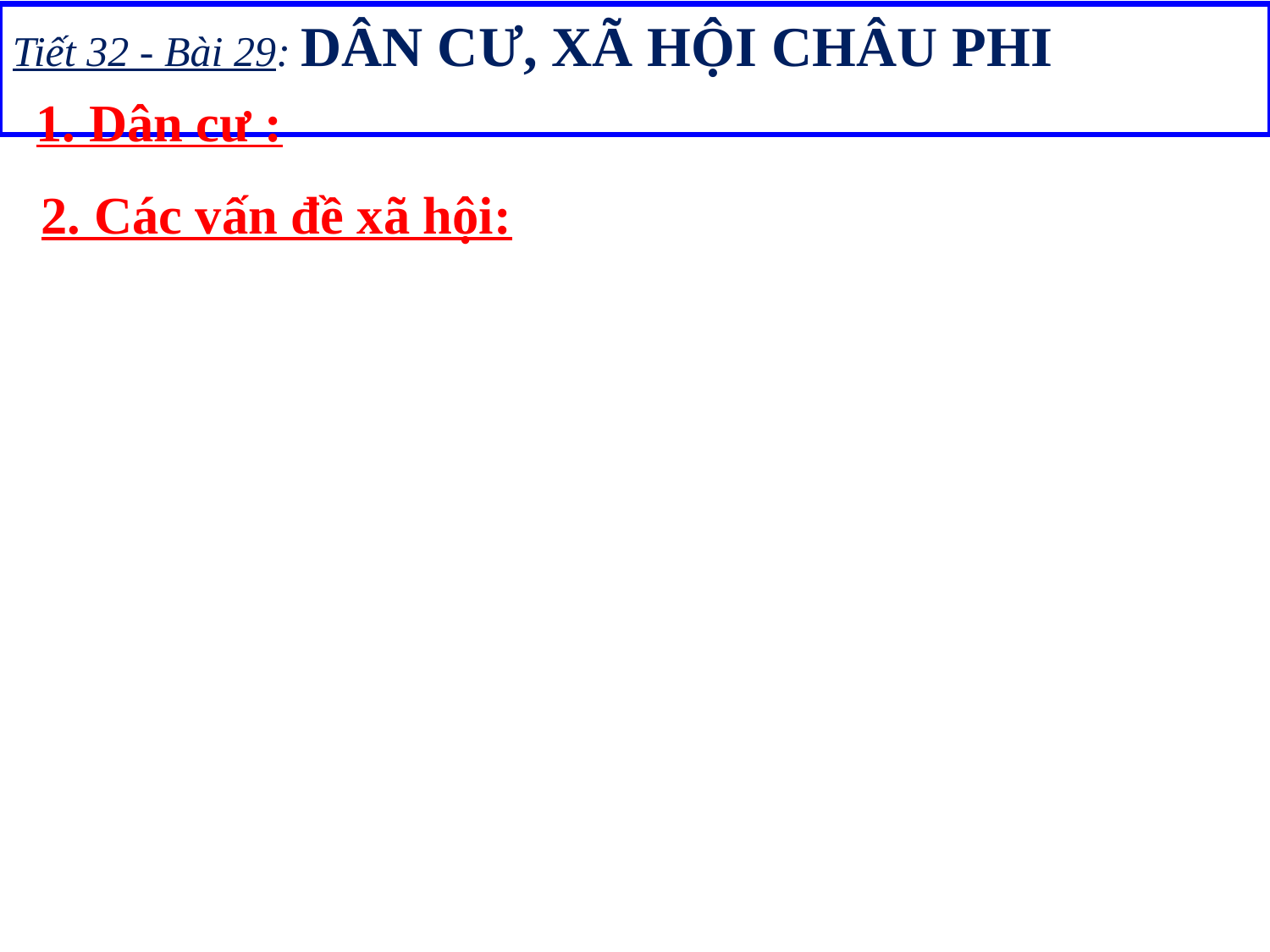

Tiết 32 - Bài 29: DÂN CƯ, XÃ HỘI CHÂU PHI
1. Dân cư :
2. Các vấn đề xã hội: